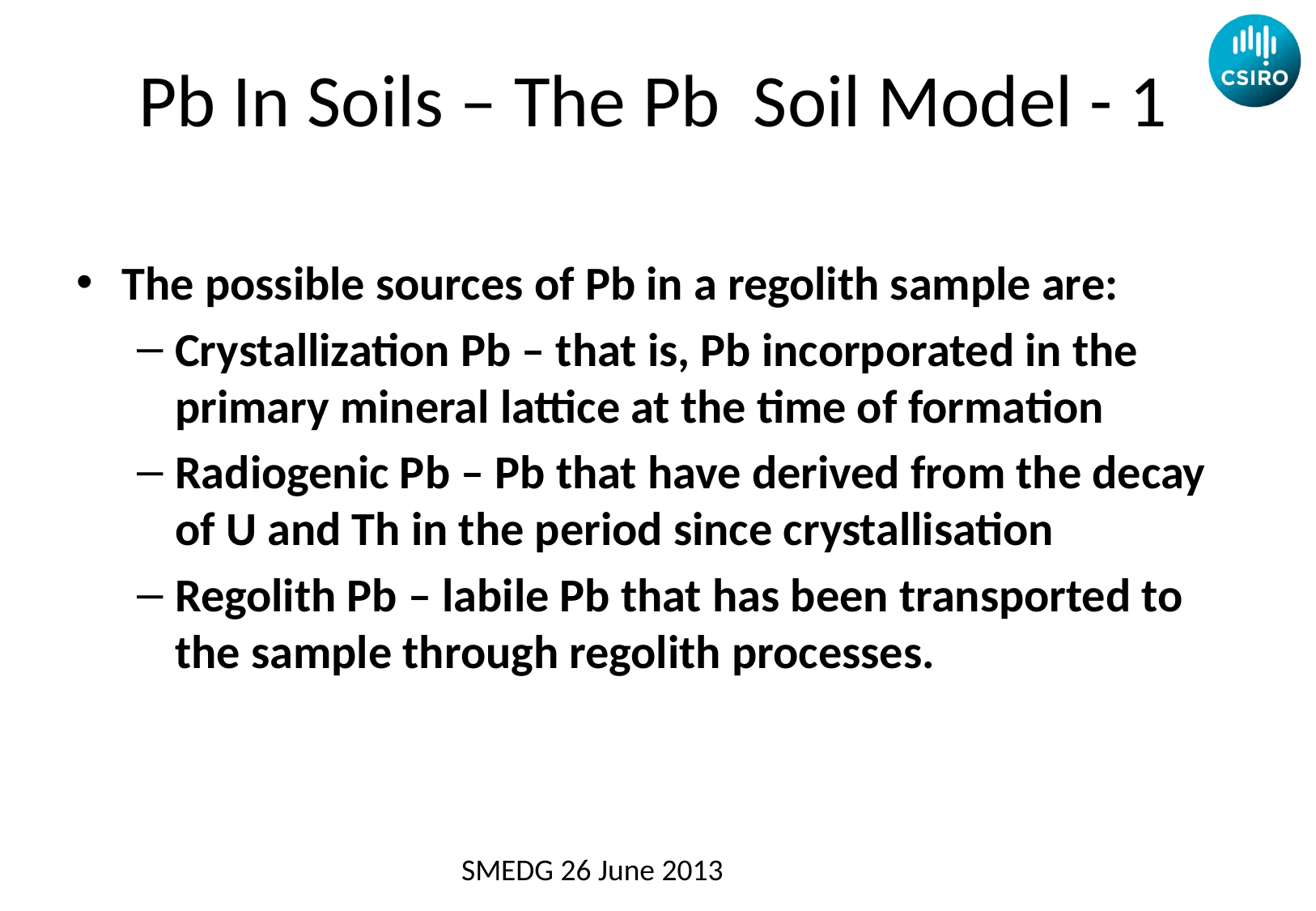

# Pb In Soils – The Pb  Soil Model - 1
The possible sources of Pb in a regolith sample are:
Crystallization Pb – that is, Pb incorporated in the primary mineral lattice at the time of formation
Radiogenic Pb – Pb that have derived from the decay of U and Th in the period since crystallisation
Regolith Pb – labile Pb that has been transported to the sample through regolith processes.
SMEDG 26 June 2013